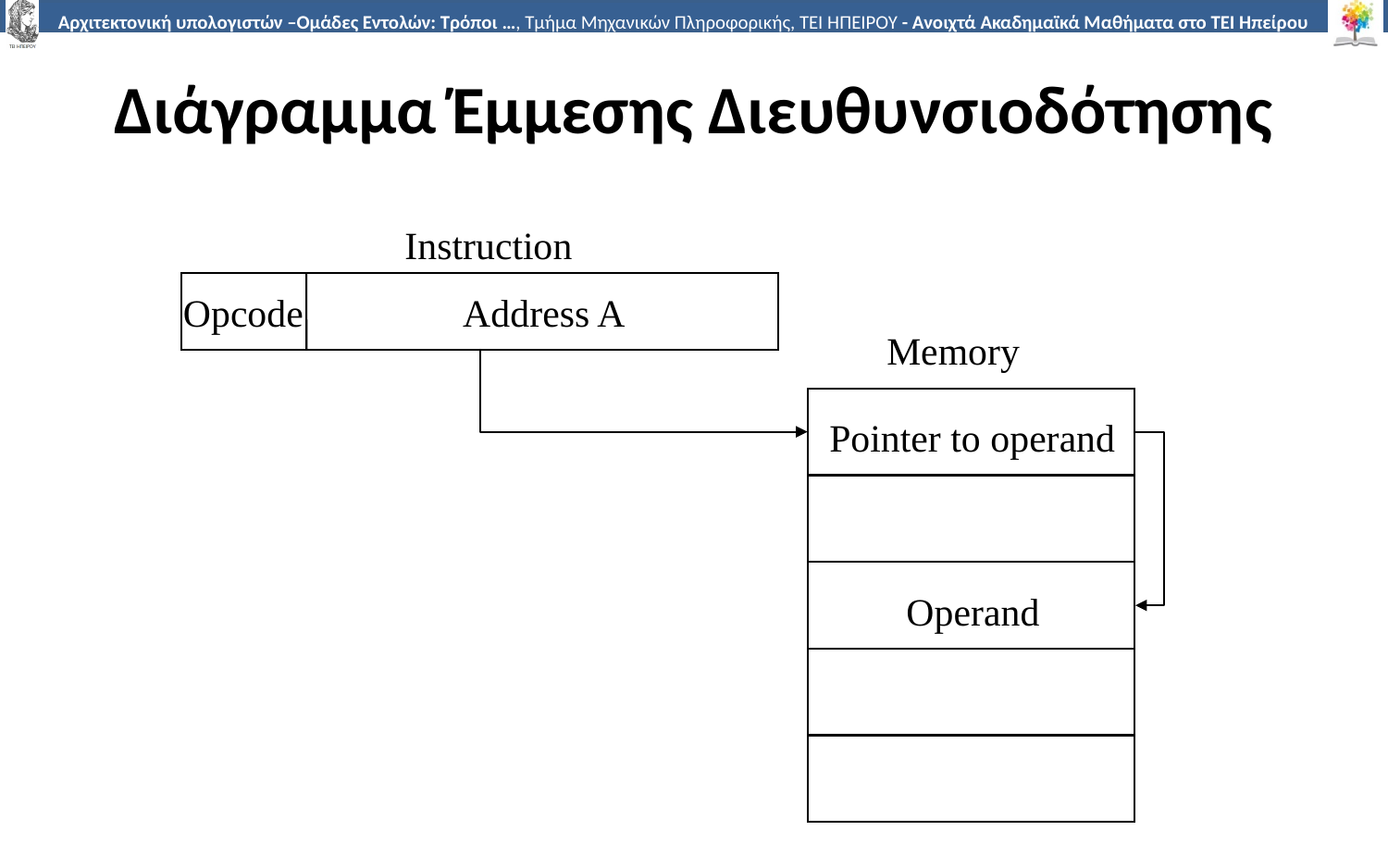

# Διάγραμμα Έμμεσης Διευθυνσιοδότησης
Instruction

Opcode
Address A
Memory

Pointer to operand

Operand